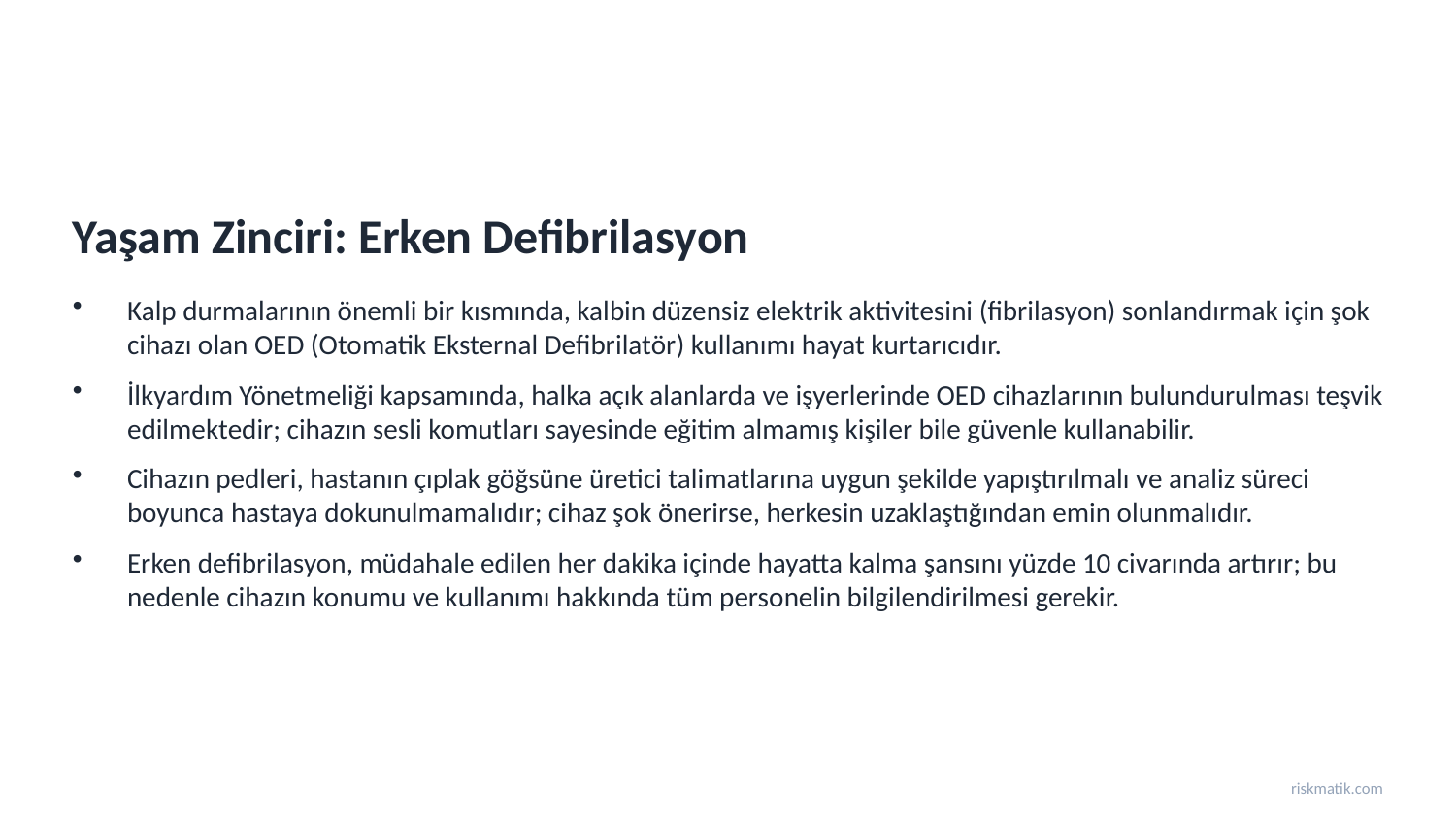

Yaşam Zinciri: Erken Defibrilasyon
Kalp durmalarının önemli bir kısmında, kalbin düzensiz elektrik aktivitesini (fibrilasyon) sonlandırmak için şok cihazı olan OED (Otomatik Eksternal Defibrilatör) kullanımı hayat kurtarıcıdır.
İlkyardım Yönetmeliği kapsamında, halka açık alanlarda ve işyerlerinde OED cihazlarının bulundurulması teşvik edilmektedir; cihazın sesli komutları sayesinde eğitim almamış kişiler bile güvenle kullanabilir.
Cihazın pedleri, hastanın çıplak göğsüne üretici talimatlarına uygun şekilde yapıştırılmalı ve analiz süreci boyunca hastaya dokunulmamalıdır; cihaz şok önerirse, herkesin uzaklaştığından emin olunmalıdır.
Erken defibrilasyon, müdahale edilen her dakika içinde hayatta kalma şansını yüzde 10 civarında artırır; bu nedenle cihazın konumu ve kullanımı hakkında tüm personelin bilgilendirilmesi gerekir.
riskmatik.com